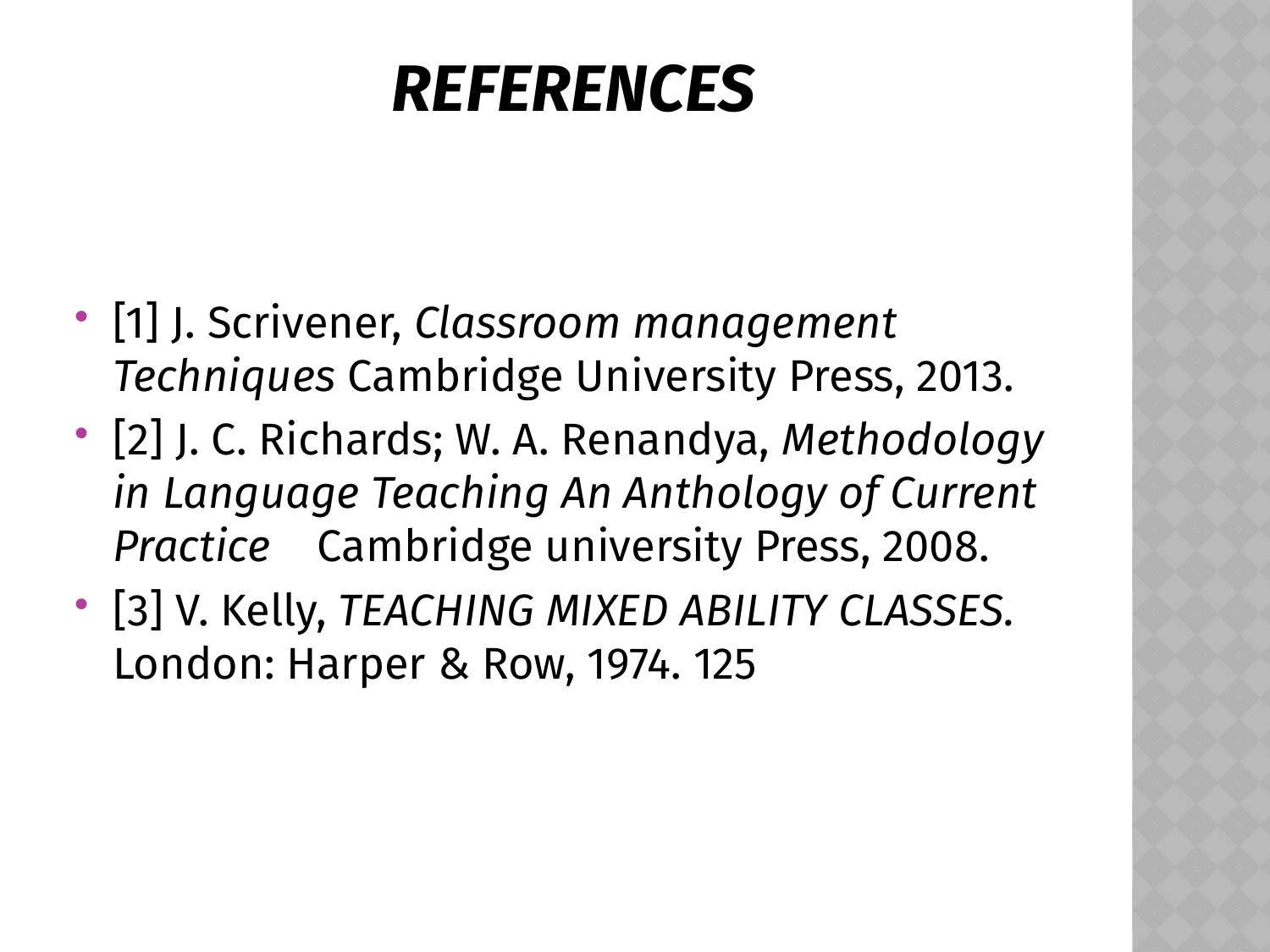

# References

[1] J. Scrivener, Classroom management Techniques Cambridge University Press, 2013.
[2] J. C. Richards; W. A. Renandya, Methodology in Language Teaching An Anthology of Current Practice    Cambridge university Press, 2008.
[3] V. Kelly, TEACHING MIXED ABILITY CLASSES. London: Harper & Row, 1974. 125